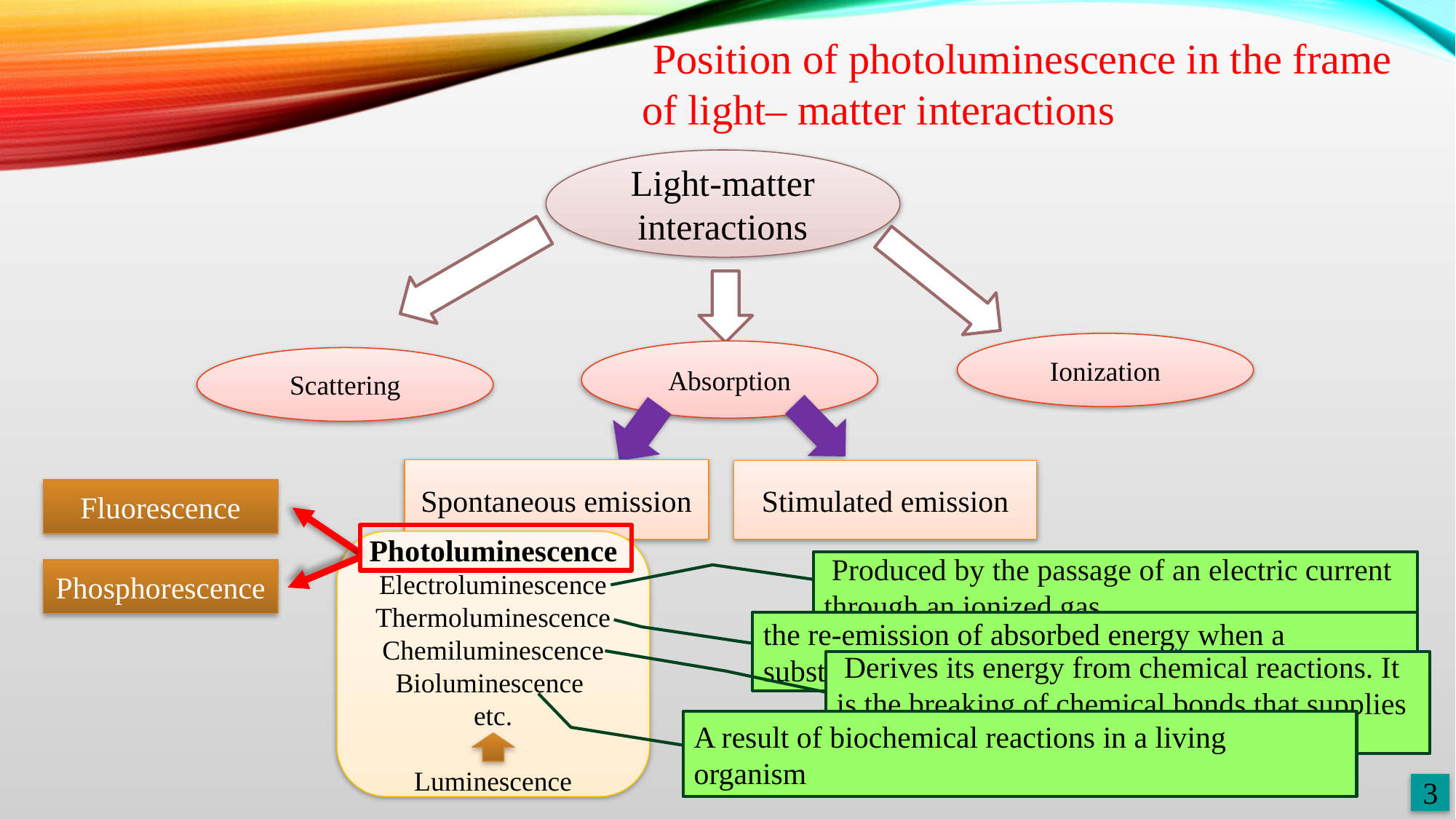

Position of photoluminescence in the frame of light– matter interactions
Light-matter interactions

Ionization
Absorption
Scattering

Spontaneous emission
Stimulated emission
Fluorescence

Photoluminescence Electroluminescence Thermoluminescence Chemiluminescence Bioluminescence
etc.

Luminescence

 Produced by the passage of an electric current through an ionized gas
Phosphorescence
the re-emission of absorbed energy when a substance is heated
 Derives its energy from chemical reactions. It is the breaking of chemical bonds that supplies the energy.
A result of biochemical reactions in a living organism

3